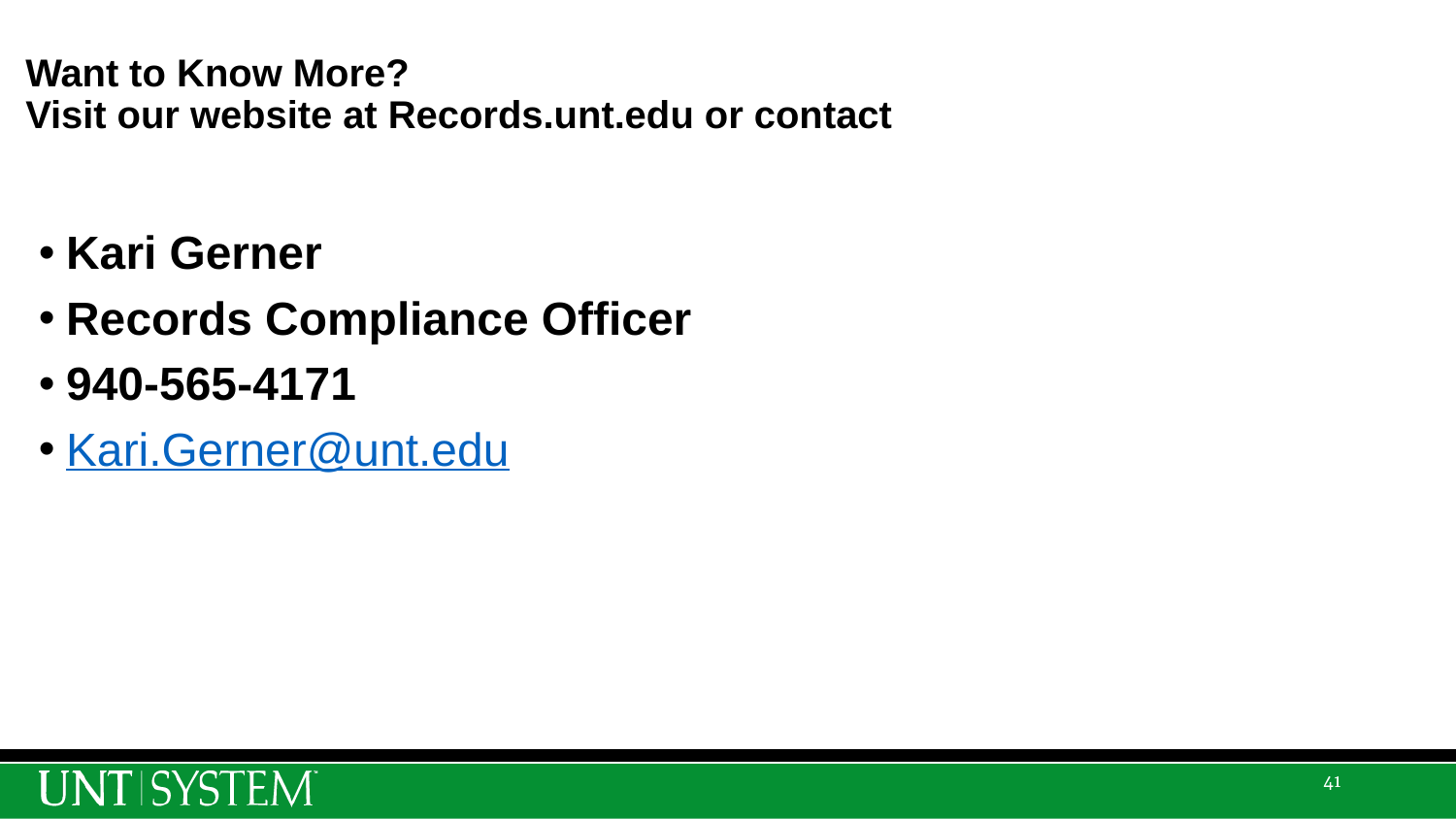

# Want to Know More? Visit our website at Records.unt.edu or contact
Kari Gerner
Records Compliance Officer
940-565-4171
Kari.Gerner@unt.edu

41